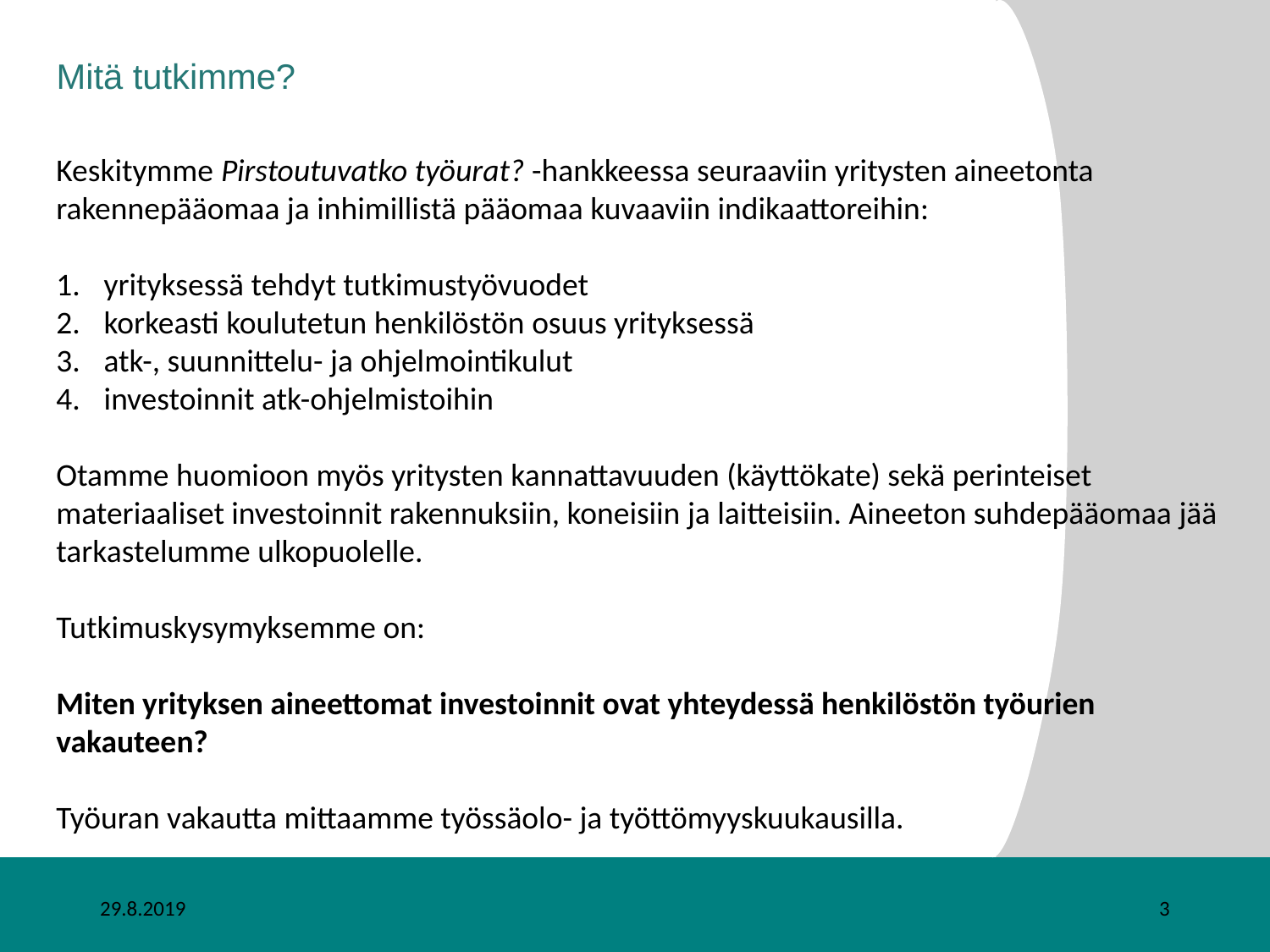

# Mitä tutkimme?
Keskitymme Pirstoutuvatko työurat? -hankkeessa seuraaviin yritysten aineetonta rakennepääomaa ja inhimillistä pääomaa kuvaaviin indikaattoreihin:

yrityksessä tehdyt tutkimustyövuodet
korkeasti koulutetun henkilöstön osuus yrityksessä
atk-, suunnittelu- ja ohjelmointikulut
investoinnit atk-ohjelmistoihin
Otamme huomioon myös yritysten kannattavuuden (käyttökate) sekä perinteiset materiaaliset investoinnit rakennuksiin, koneisiin ja laitteisiin. Aineeton suhdepääomaa jää tarkastelumme ulkopuolelle.

Tutkimuskysymyksemme on:

Miten yrityksen aineettomat investoinnit ovat yhteydessä henkilöstön työurien vakauteen?

Työuran vakautta mittaamme työssäolo- ja työttömyyskuukausilla.
29.8.2019
3